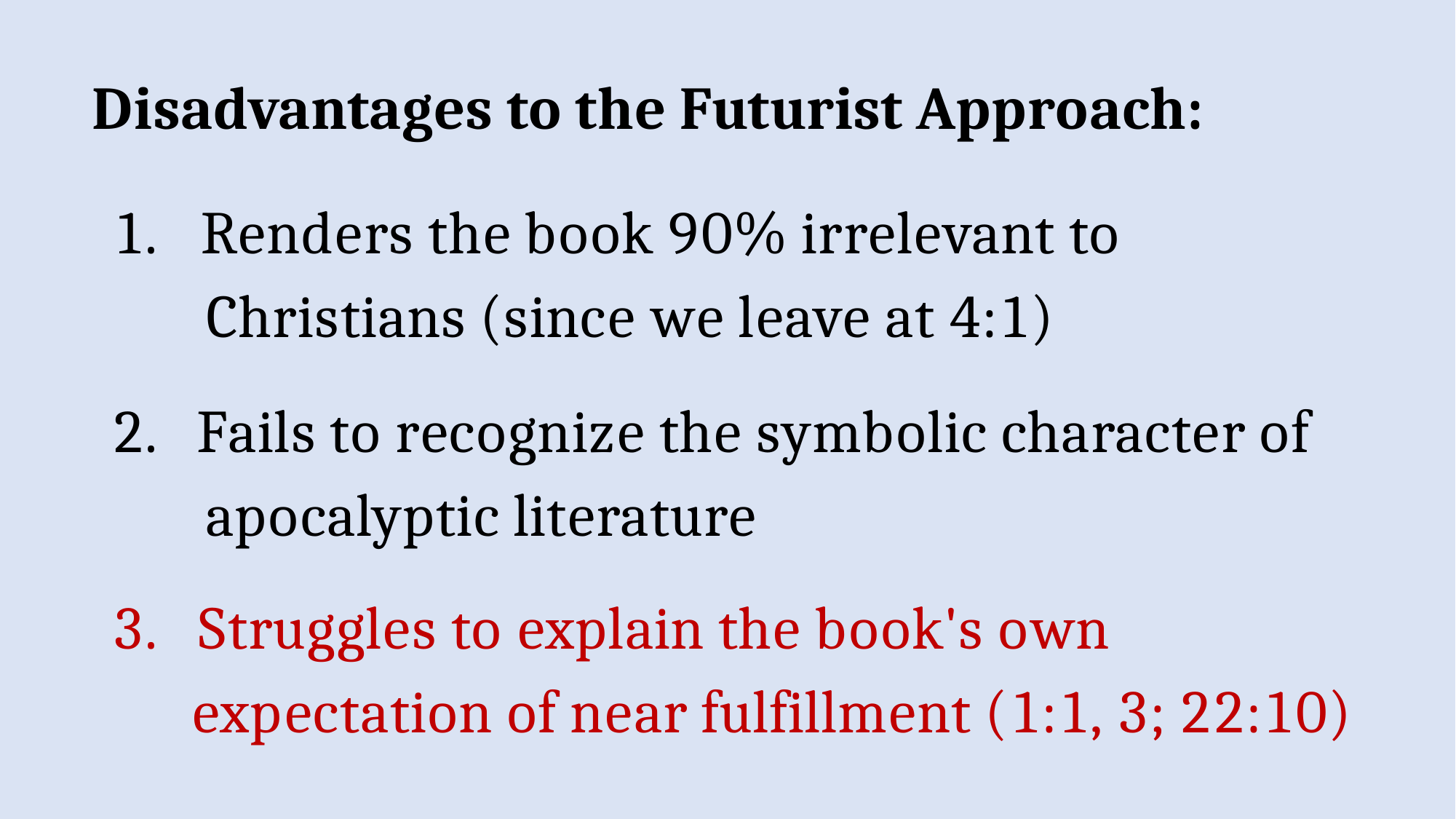

Disadvantages to the Futurist Approach:

Renders the book 90% irrelevant to
       Christians (since we leave at 4:1)

2.   Fails to recognize the symbolic character of
       apocalyptic literature

3.   Struggles to explain the book's own
      expectation of near fulfillment (1:1, 3; 22:10)